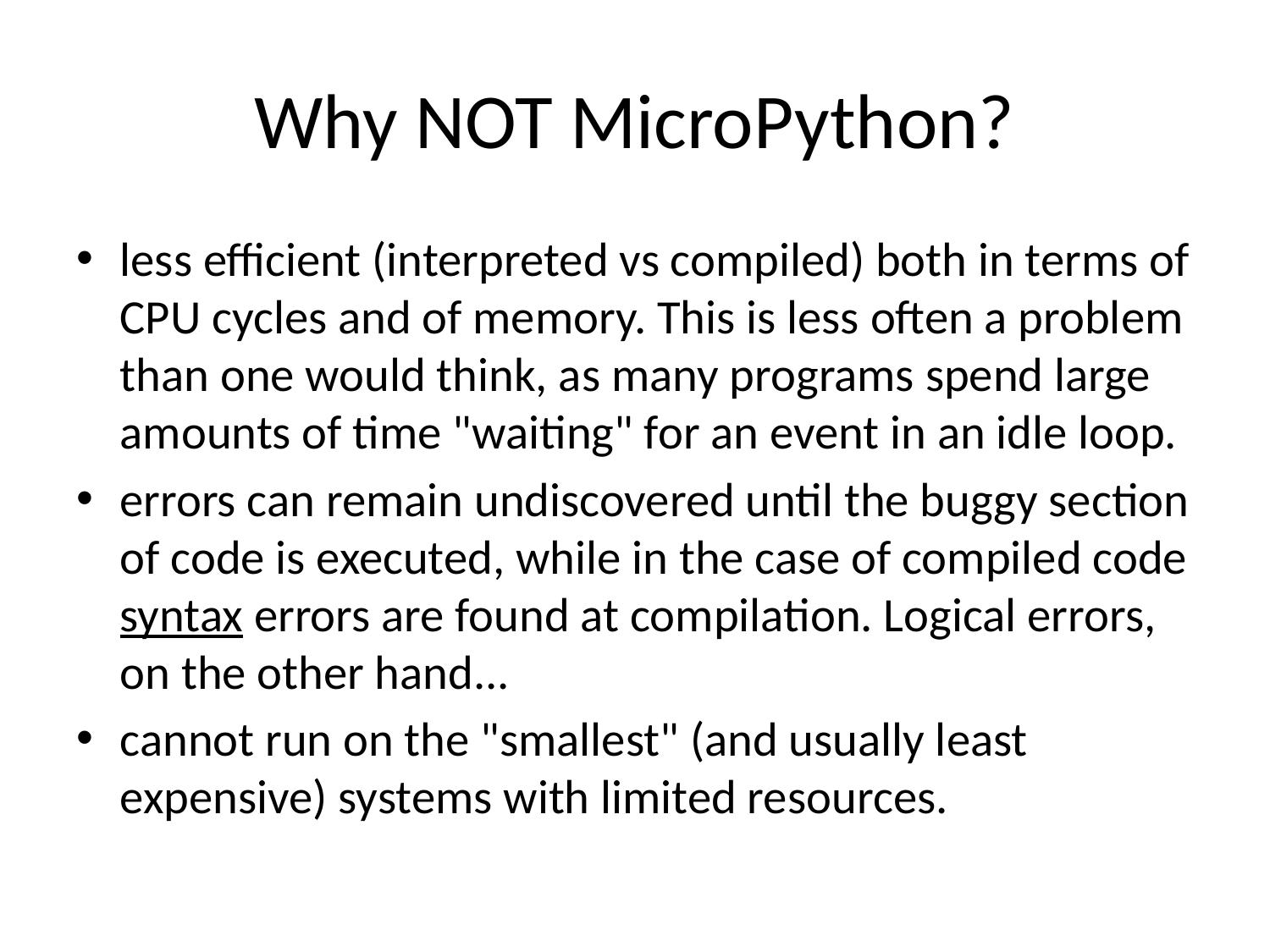

# Why NOT MicroPython?
less efficient (interpreted vs compiled) both in terms of CPU cycles and of memory. This is less often a problem than one would think, as many programs spend large amounts of time "waiting" for an event in an idle loop.
errors can remain undiscovered until the buggy section of code is executed, while in the case of compiled code syntax errors are found at compilation. Logical errors, on the other hand...
cannot run on the "smallest" (and usually least expensive) systems with limited resources.